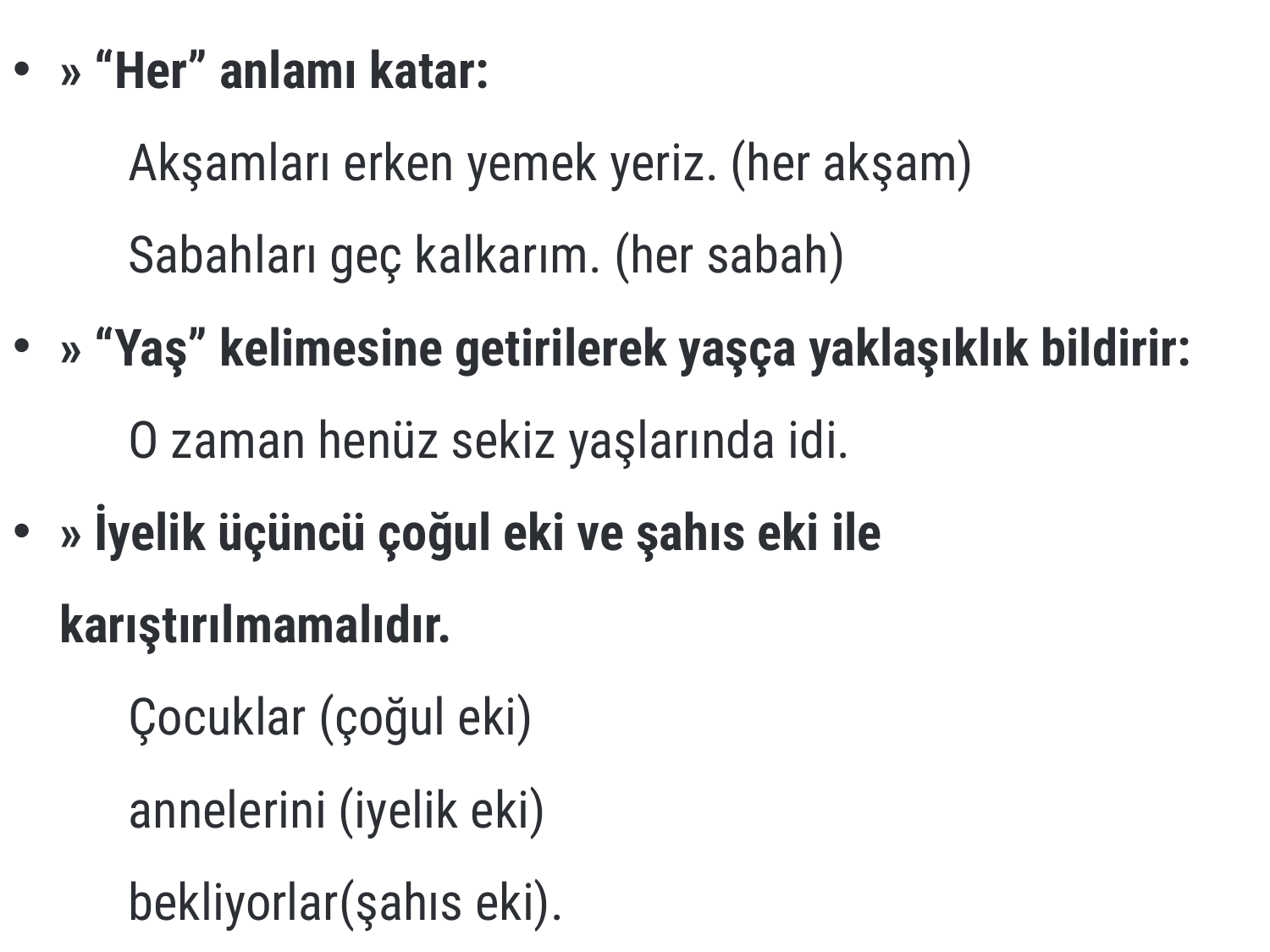

» “Her” anlamı katar:
	Akşamları erken yemek yeriz. (her akşam)
	Sabahları geç kalkarım. (her sabah)
» “Yaş” kelimesine getirilerek yaşça yaklaşıklık bildirir:
	O zaman henüz sekiz yaşlarında idi.
» İyelik üçüncü çoğul eki ve şahıs eki ile karıştırılmamalıdır.
	Çocuklar (çoğul eki)
	annelerini (iyelik eki)
	bekliyorlar(şahıs eki).